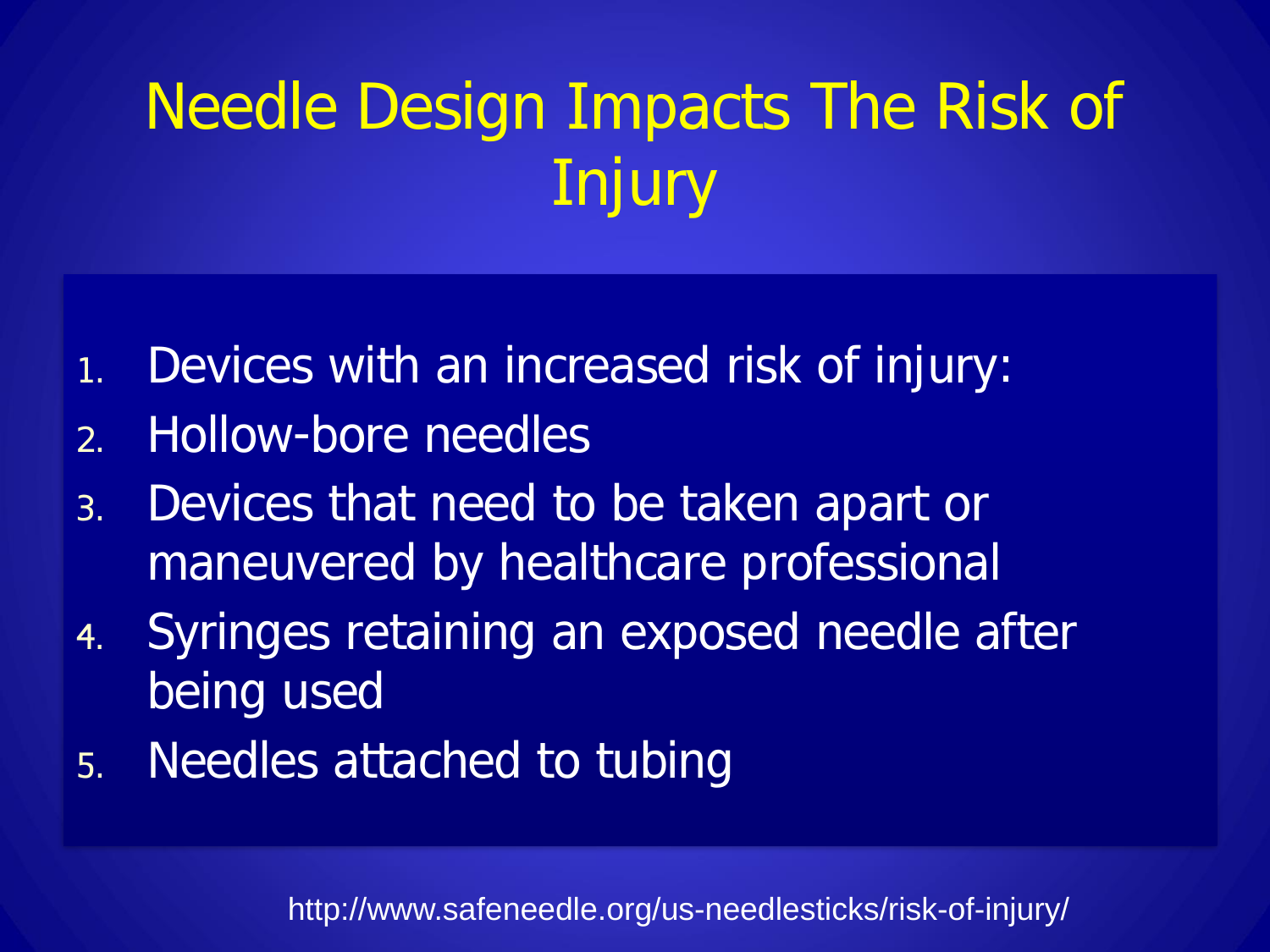

# Needle Design Impacts The Risk of Injury
Devices with an increased risk of injury:
Hollow-bore needles
Devices that need to be taken apart or maneuvered by healthcare professional
Syringes retaining an exposed needle after being used
Needles attached to tubing
http://www.safeneedle.org/us-needlesticks/risk-of-injury/